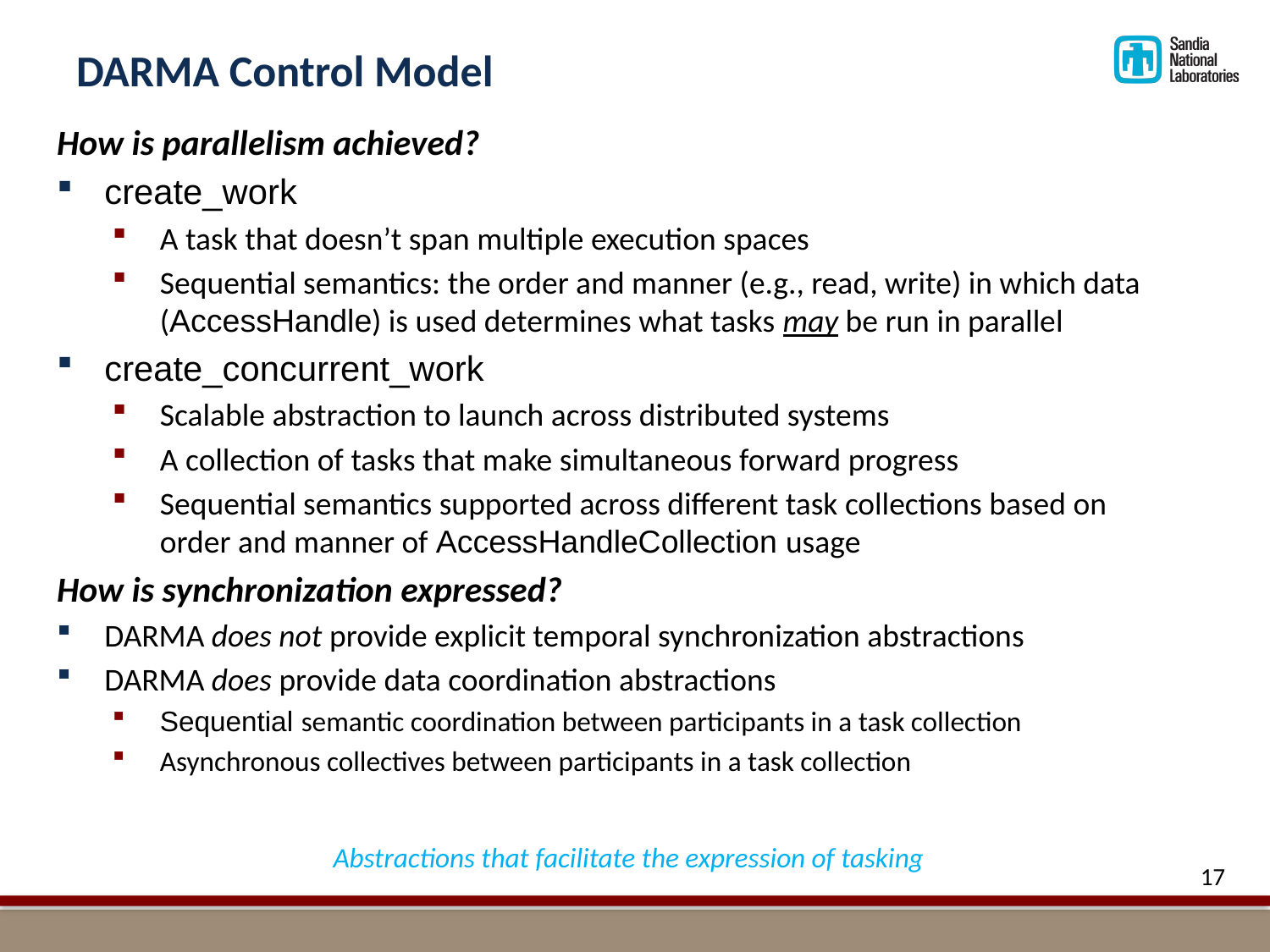

# DARMA Control Model
How is parallelism achieved?
create_work
A task that doesn’t span multiple execution spaces
Sequential semantics: the order and manner (e.g., read, write) in which data (AccessHandle) is used determines what tasks may be run in parallel
create_concurrent_work
Scalable abstraction to launch across distributed systems
A collection of tasks that make simultaneous forward progress
Sequential semantics supported across different task collections based on order and manner of AccessHandleCollection usage
How is synchronization expressed?
DARMA does not provide explicit temporal synchronization abstractions
DARMA does provide data coordination abstractions
Sequential semantic coordination between participants in a task collection
Asynchronous collectives between participants in a task collection

Abstractions that facilitate the expression of tasking
17